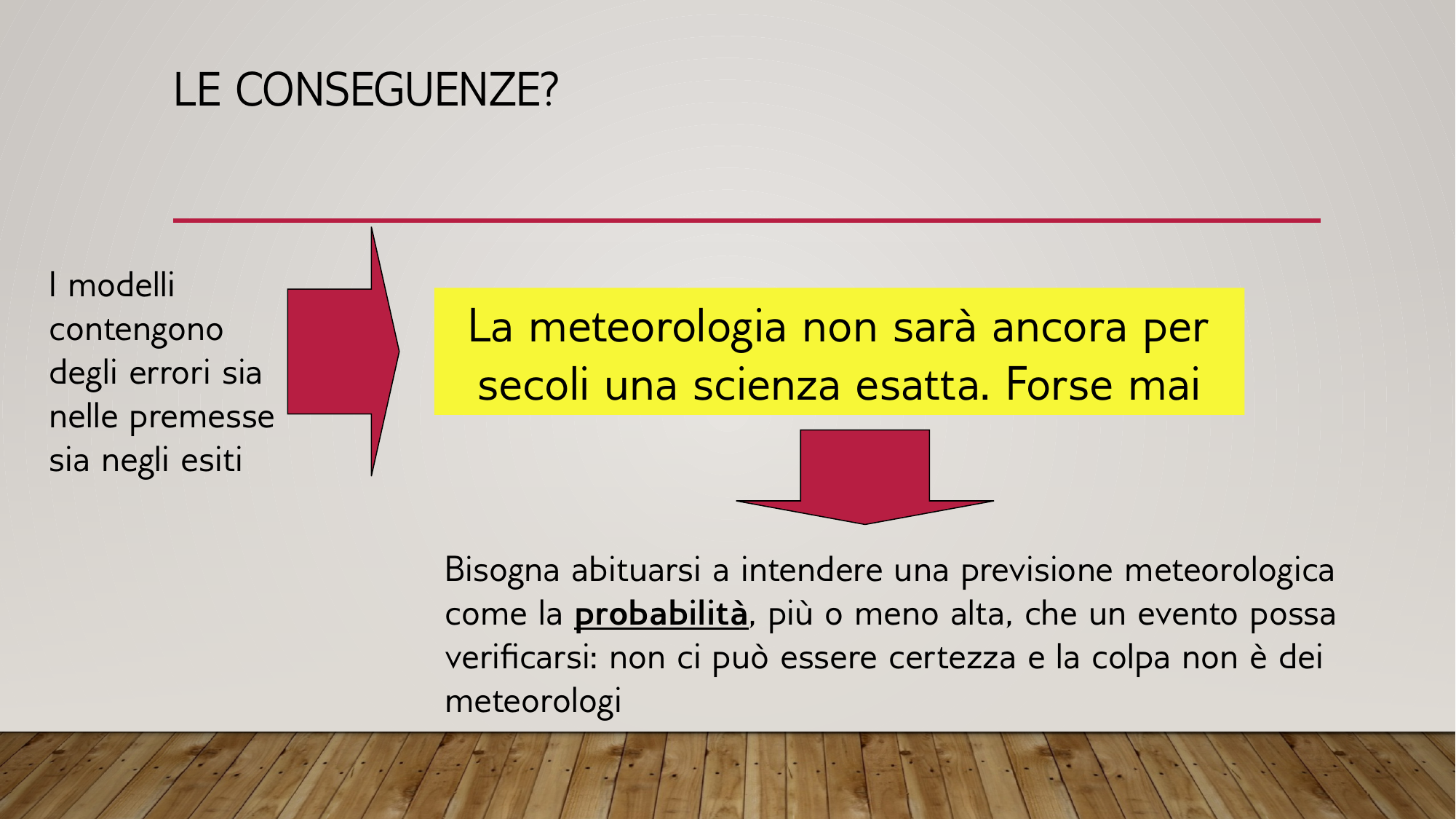

# Le conseguenze?
I modelli contengono degli errori sia nelle premesse sia negli esiti
La meteorologia non sarà ancora per secoli una scienza esatta. Forse mai

Bisogna abituarsi a intendere una previsione meteorologica come la probabilità, più o meno alta, che un evento possa verificarsi: non ci può essere certezza e la colpa non è dei meteorologi